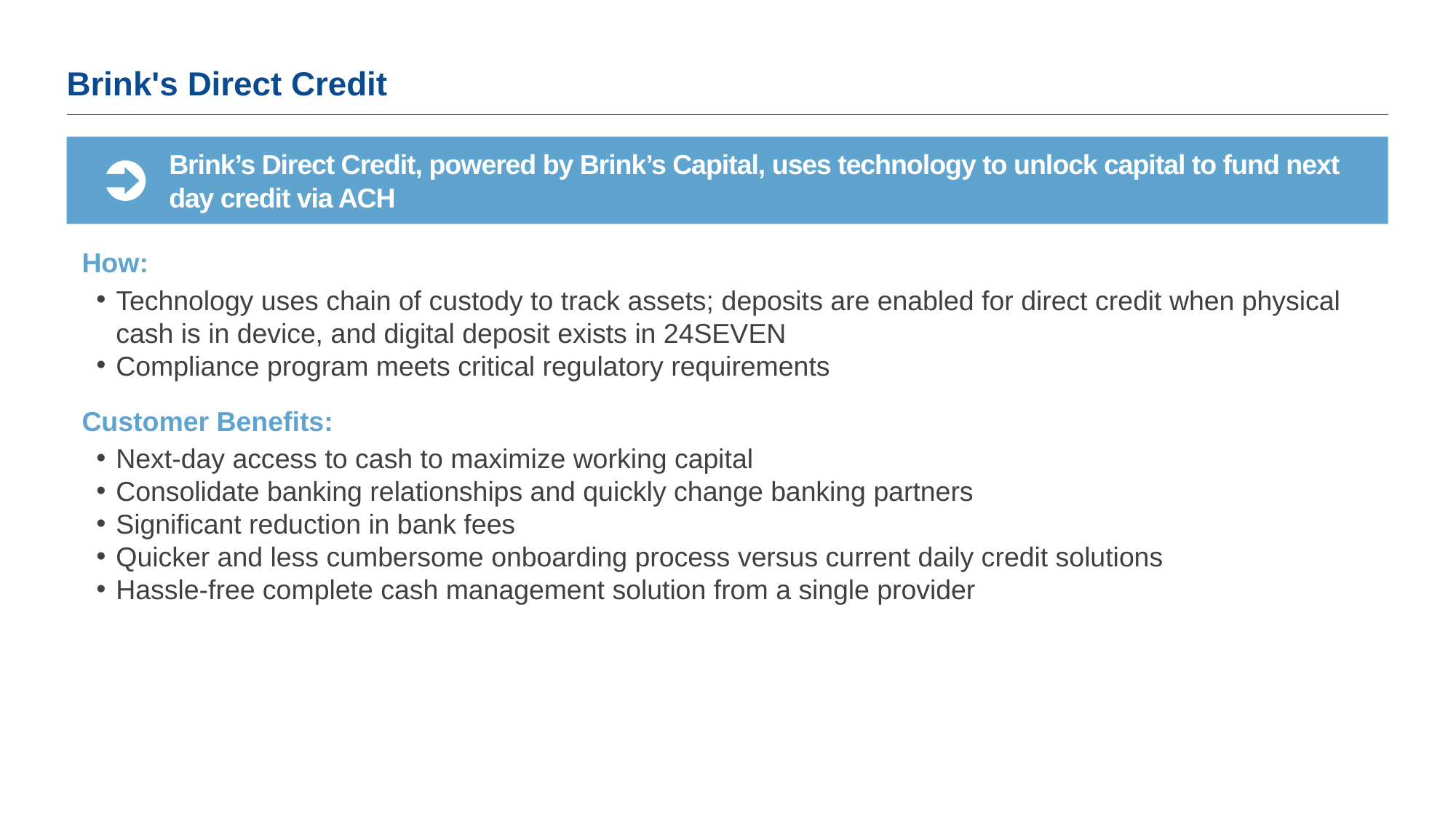

# Brink's Direct Credit
Brink’s Direct Credit, powered by Brink’s Capital, uses technology to unlock capital to fund next day credit via ACH

How:
Technology uses chain of custody to track assets; deposits are enabled for direct credit when physical cash is in device, and digital deposit exists in 24SEVEN
Compliance program meets critical regulatory requirements
Customer Benefits:
Next-day access to cash to maximize working capital
Consolidate banking relationships and quickly change banking partners
Significant reduction in bank fees
Quicker and less cumbersome onboarding process versus current daily credit solutions
Hassle-free complete cash management solution from a single provider